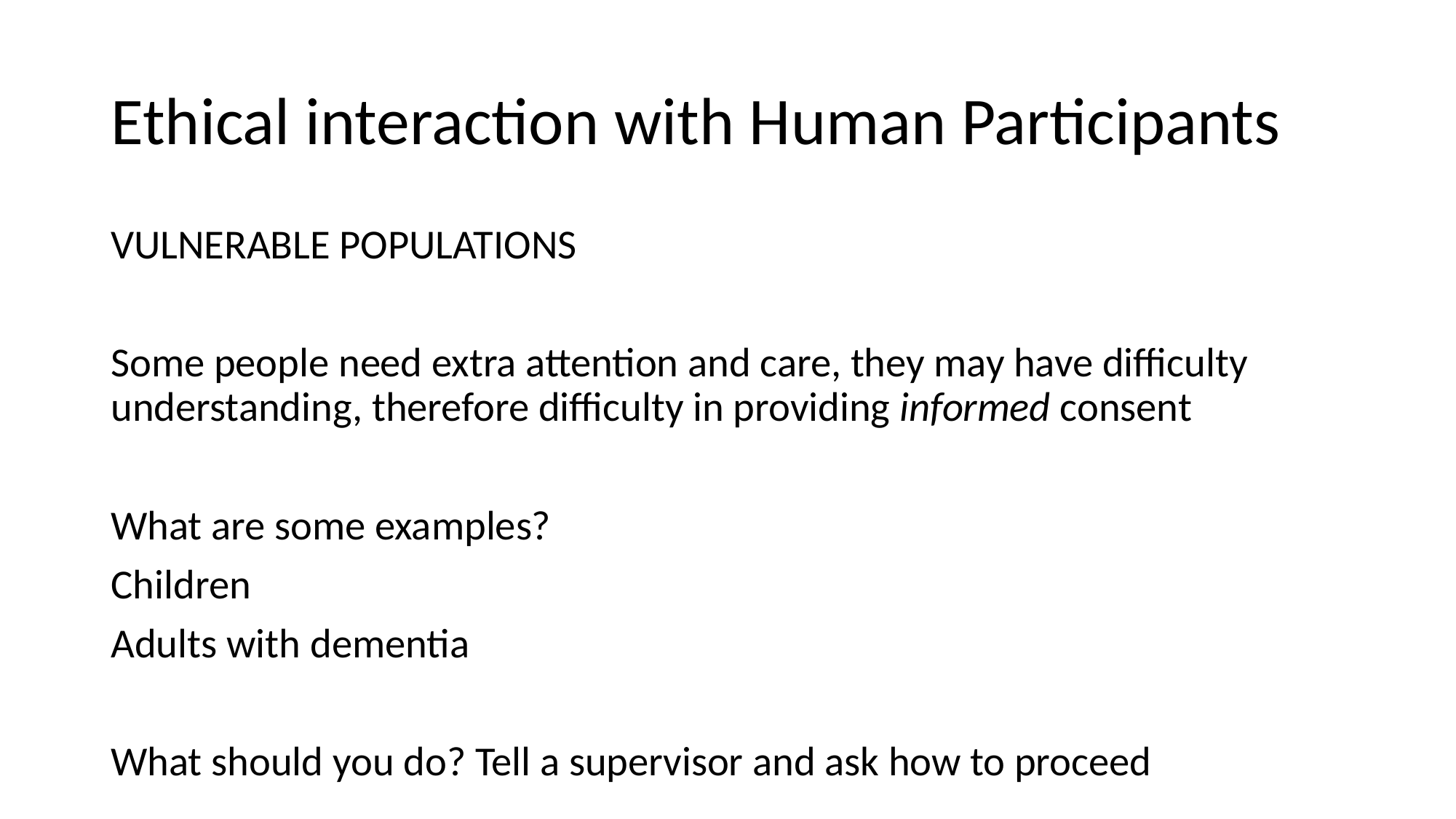

# Ethical interaction with Human Participants
VULNERABLE POPULATIONS

Some people need extra attention and care, they may have difficulty understanding, therefore difficulty in providing informed consent

What are some examples?
Children
Adults with dementia

What should you do? Tell a supervisor and ask how to proceed